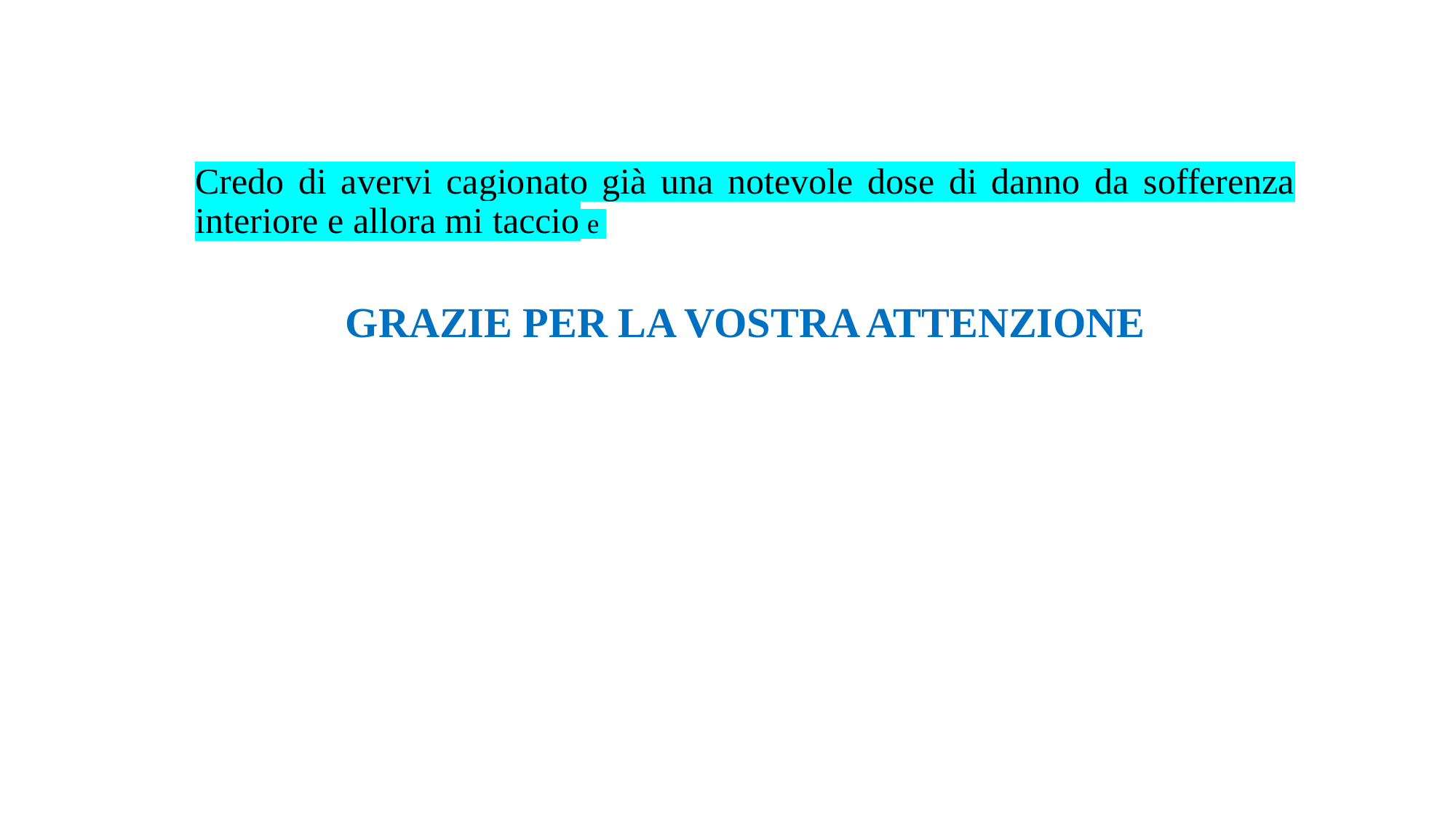

Credo di avervi cagionato già una notevole dose di danno da sofferenza interiore e allora mi taccio e

GRAZIE PER LA VOSTRA ATTENZIONE

#